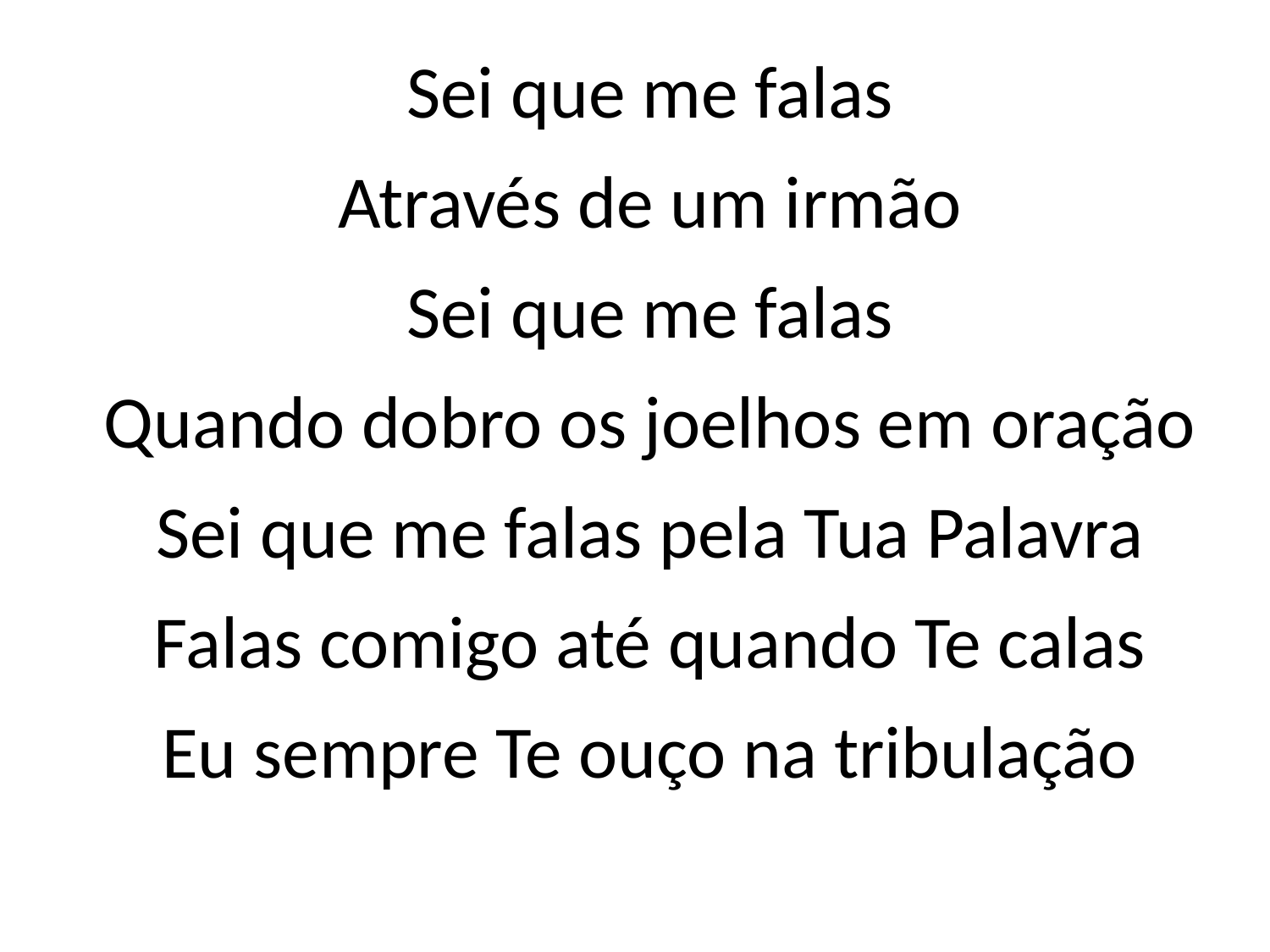

Sei que me falas

Através de um irmão

Sei que me falas

Quando dobro os joelhos em oração

Sei que me falas pela Tua Palavra

Falas comigo até quando Te calas

Eu sempre Te ouço na tribulação
#